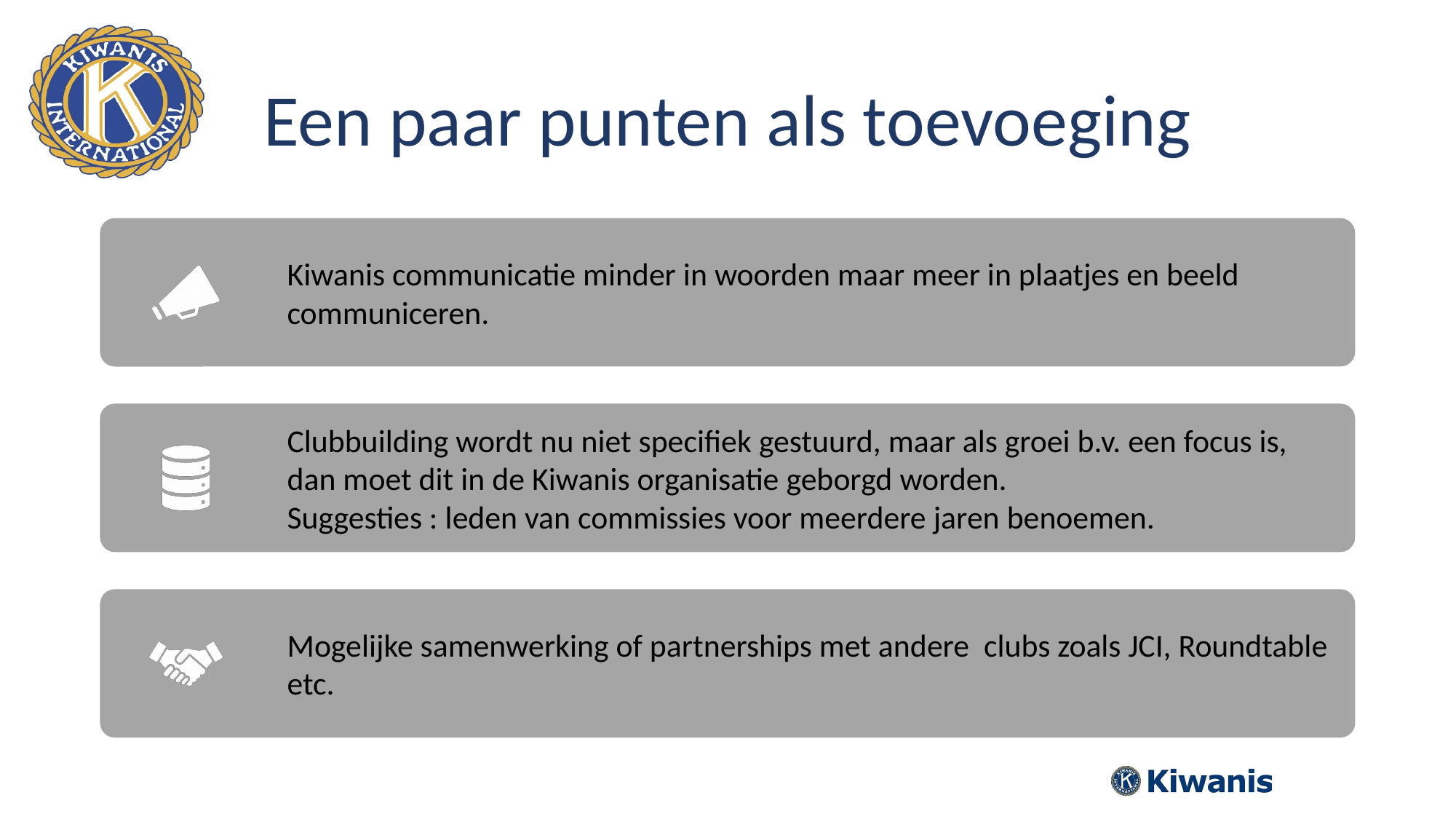

# Een paar punten als toevoeging
Kiwanis communicatie minder in woorden maar meer in plaatjes en beeld communiceren.
Clubbuilding wordt nu niet specifiek gestuurd, maar als groei b.v. een focus is, dan moet dit in de Kiwanis organisatie geborgd worden.                                     Suggesties : leden van commissies voor meerdere jaren benoemen.
Mogelijke samenwerking of partnerships met andere  clubs zoals JCI, Roundtable etc.